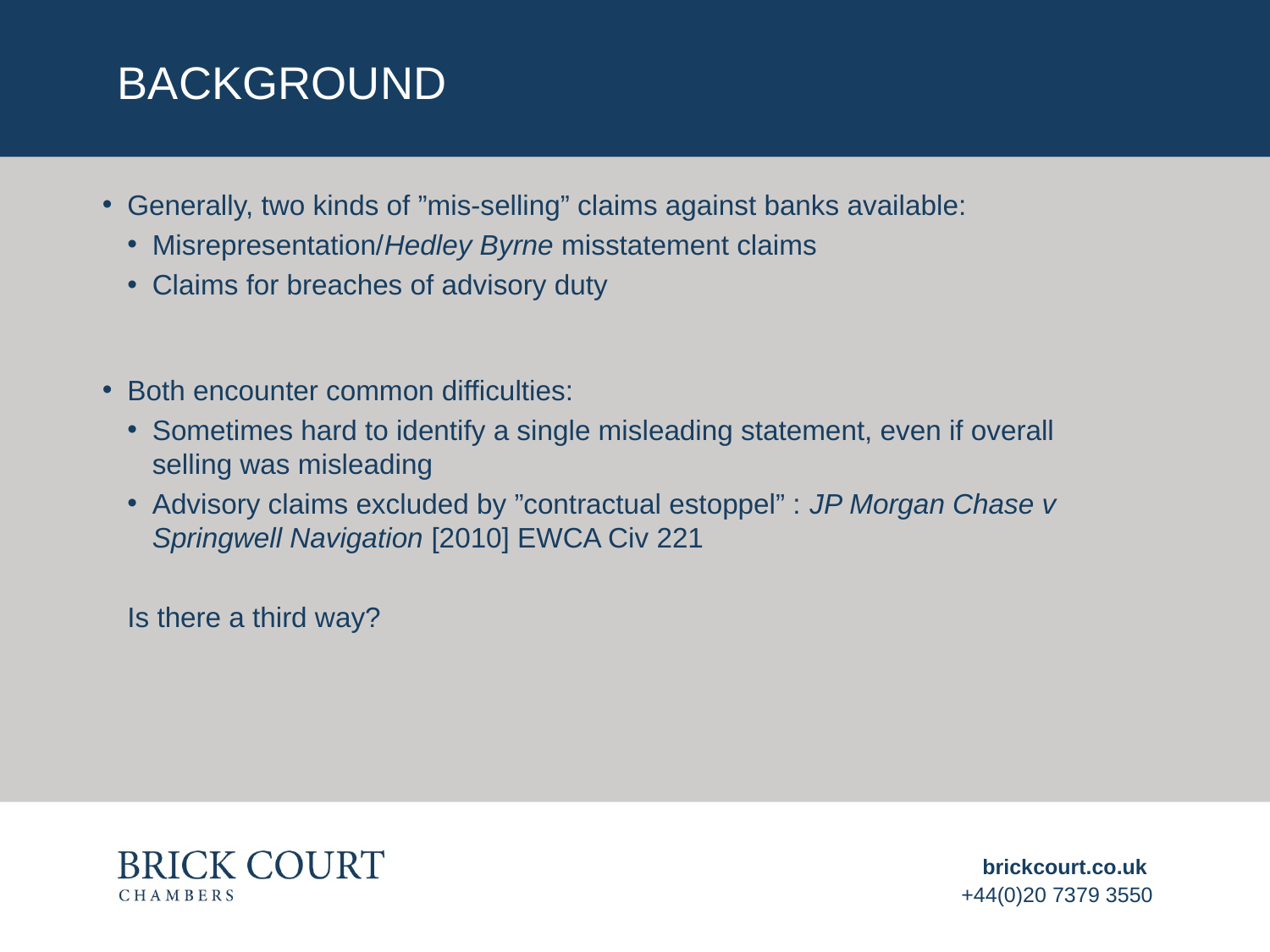

# BACKGROUND
Generally, two kinds of ”mis-selling” claims against banks available:
Misrepresentation/Hedley Byrne misstatement claims
Claims for breaches of advisory duty

Both encounter common difficulties:
Sometimes hard to identify a single misleading statement, even if overall selling was misleading
Advisory claims excluded by ”contractual estoppel” : JP Morgan Chase v Springwell Navigation [2010] EWCA Civ 221

Is there a third way?
brickcourt.co.uk
+44(0)20 7379 3550